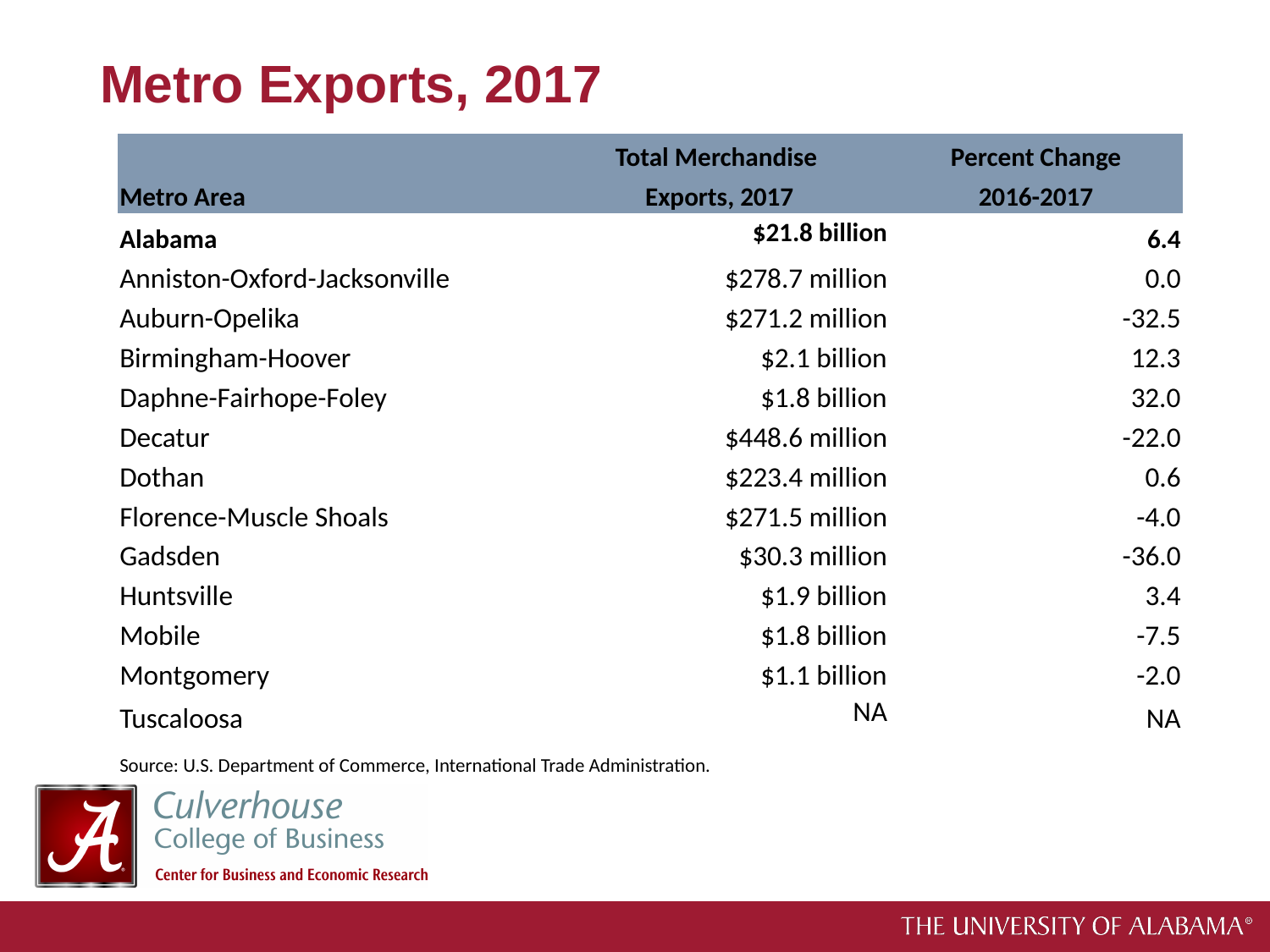

# Metro Exports, 2017
|  | Total Merchandise | Percent Change |
| --- | --- | --- |
| Metro Area | Exports, 2017 | 2016-2017 |
| Alabama | $21.8 billion | 6.4 |
| Anniston-Oxford-Jacksonville | $278.7 million | 0.0 |
| Auburn-Opelika | $271.2 million | -32.5 |
| Birmingham-Hoover | $2.1 billion | 12.3 |
| Daphne-Fairhope-Foley | $1.8 billion | 32.0 |
| Decatur | $448.6 million | -22.0 |
| Dothan | $223.4 million | 0.6 |
| Florence-Muscle Shoals | $271.5 million | -4.0 |
| Gadsden | $30.3 million | -36.0 |
| Huntsville | $1.9 billion | 3.4 |
| Mobile | $1.8 billion | -7.5 |
| Montgomery | $1.1 billion | -2.0 |
| Tuscaloosa | NA | NA |
| Source: U.S. Department of Commerce, International Trade Administration. |  |  |